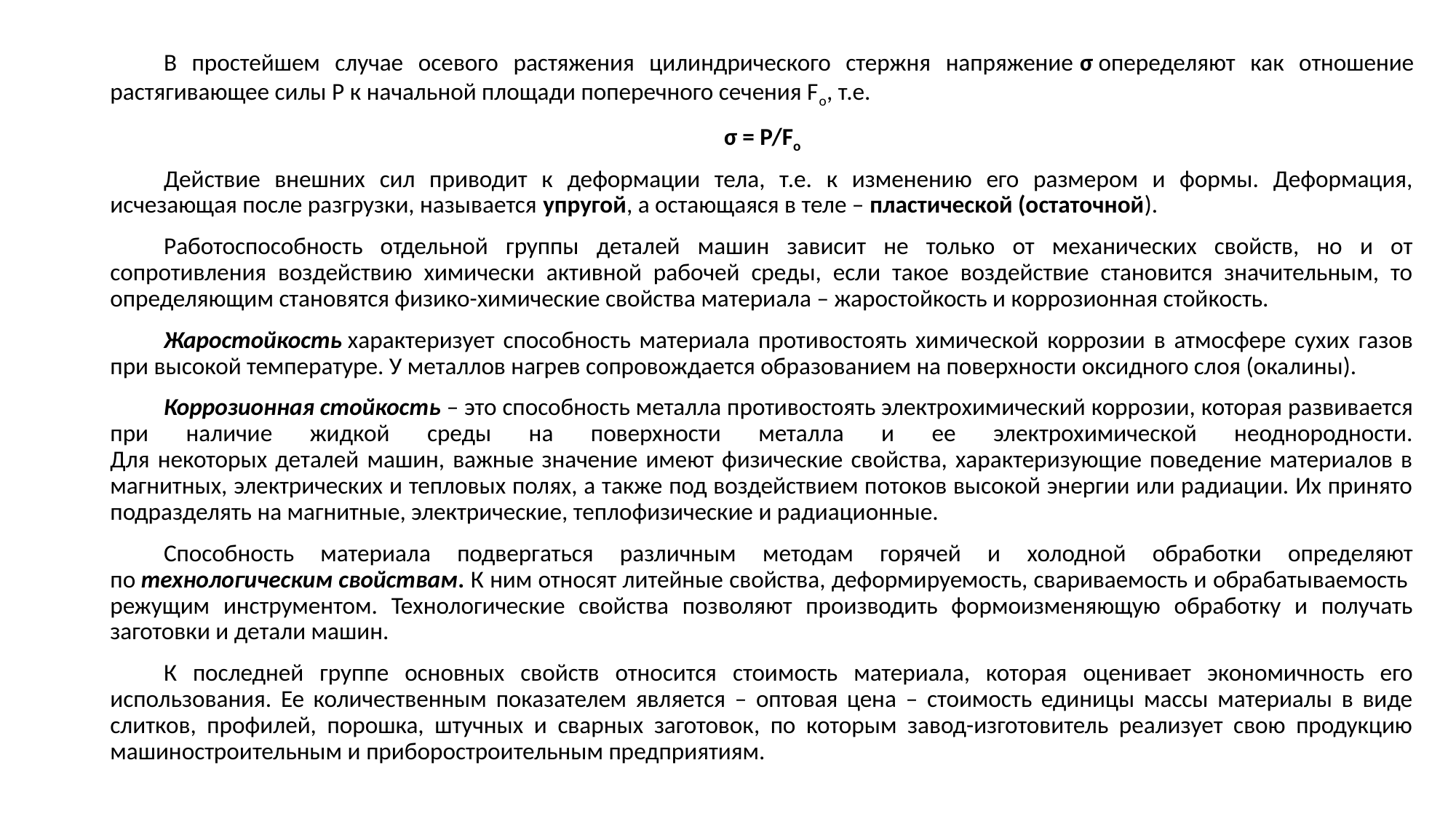

В простейшем случае осевого растяжения цилиндрического стержня напряжение σ опеределяют как отношение растягивающее силы Р к начальной площади поперечного сечения Fo, т.е.
σ = P/Fo
Действие внешних сил приводит к деформации тела, т.е. к изменению его размером и формы. Деформация, исчезающая после разгрузки, называется упругой, а остающаяся в теле – пластической (остаточной).
Работоспособность отдельной группы деталей машин зависит не только от механических свойств, но и от сопротивления воздействию химически активной рабочей среды, если такое воздействие становится значительным, то определяющим становятся физико-химические свойства материала – жаростойкость и коррозионная стойкость.
Жаростойкость характеризует способность материала противостоять химической коррозии в атмосфере сухих газов при высокой температуре. У металлов нагрев сопровождается образованием на поверхности оксидного слоя (окалины).
Коррозионная стойкость – это способность металла противостоять электрохимический коррозии, которая развивается при наличие жидкой среды на поверхности металла и ее электрохимической неоднородности.
Для некоторых деталей машин, важные значение имеют физические свойства, характеризующие поведение материалов в магнитных, электрических и тепловых полях, а также под воздействием потоков высокой энергии или радиации. Их принято подразделять на магнитные, электрические, теплофизические и радиационные.
Способность материала подвергаться различным методам горячей и холодной обработки определяют по технологическим свойствам. К ним относят литейные свойства, деформируемость, свариваемость и обрабатываемость  режущим инструментом. Технологические свойства позволяют производить формоизменяющую обработку и получать заготовки и детали машин.
К последней группе основных свойств относится стоимость материала, которая оценивает экономичность его использования. Ее количественным показателем является – оптовая цена – стоимость единицы массы материалы в виде слитков, профилей, порошка, штучных и сварных заготовок, по которым завод-изготовитель реализует свою продукцию машиностроительным и приборостроительным предприятиям.